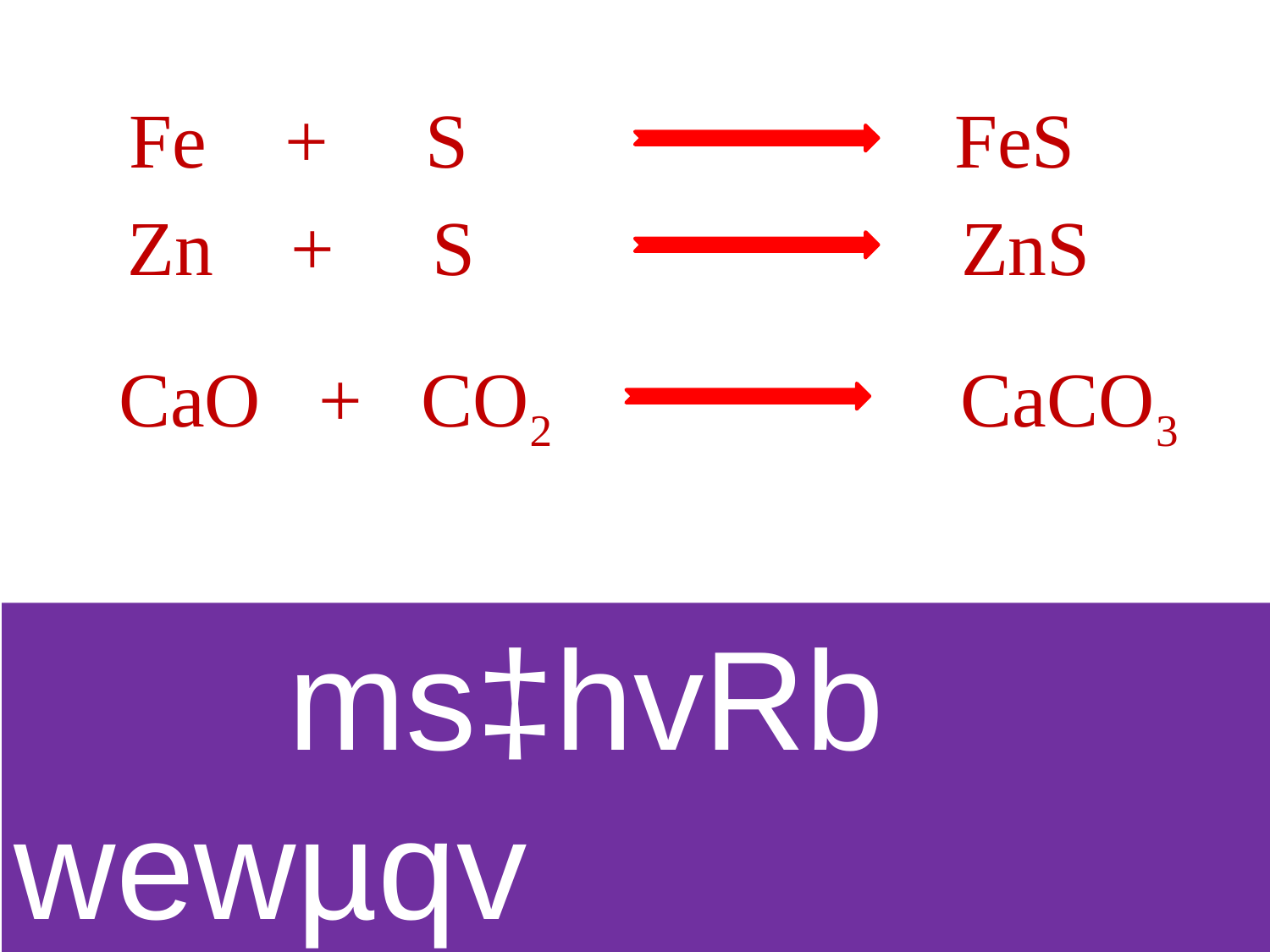

Fe    +     S                         FeS

   Zn    +     S                         ZnS

      CaO   +   CO2                     CaCO3

       ms‡hvRb wewµqv